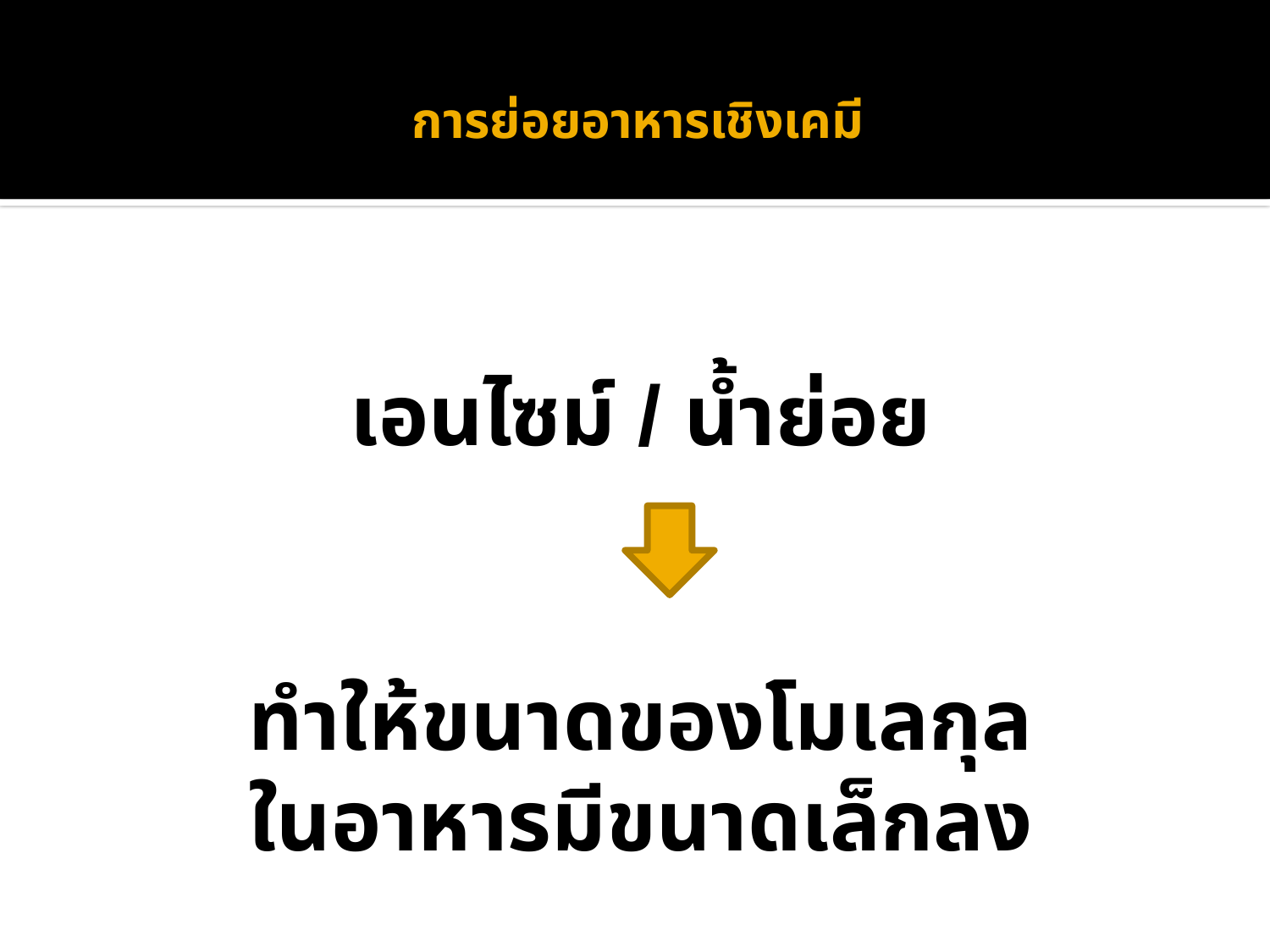

# การย่อยอาหารเชิงเคมี

เอนไซม์ / น้ำย่อย

ทำให้ขนาดของโมเลกุล
ในอาหารมีขนาดเล็กลง